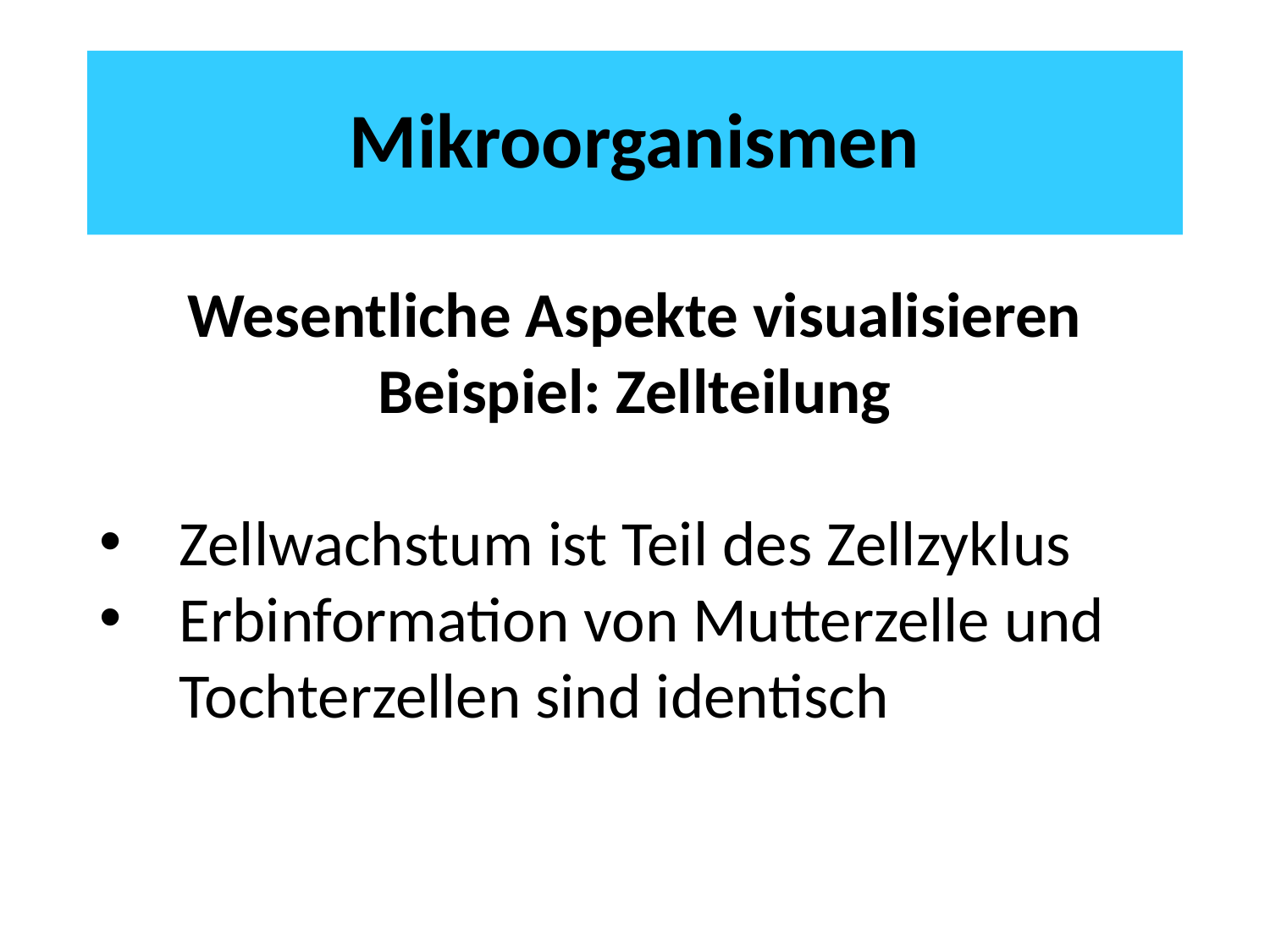

# Mikroorganismen
Wesentliche Aspekte visualisieren
Beispiel: Zellteilung

Zellwachstum ist Teil des Zellzyklus
Erbinformation von Mutterzelle und Tochterzellen sind identisch